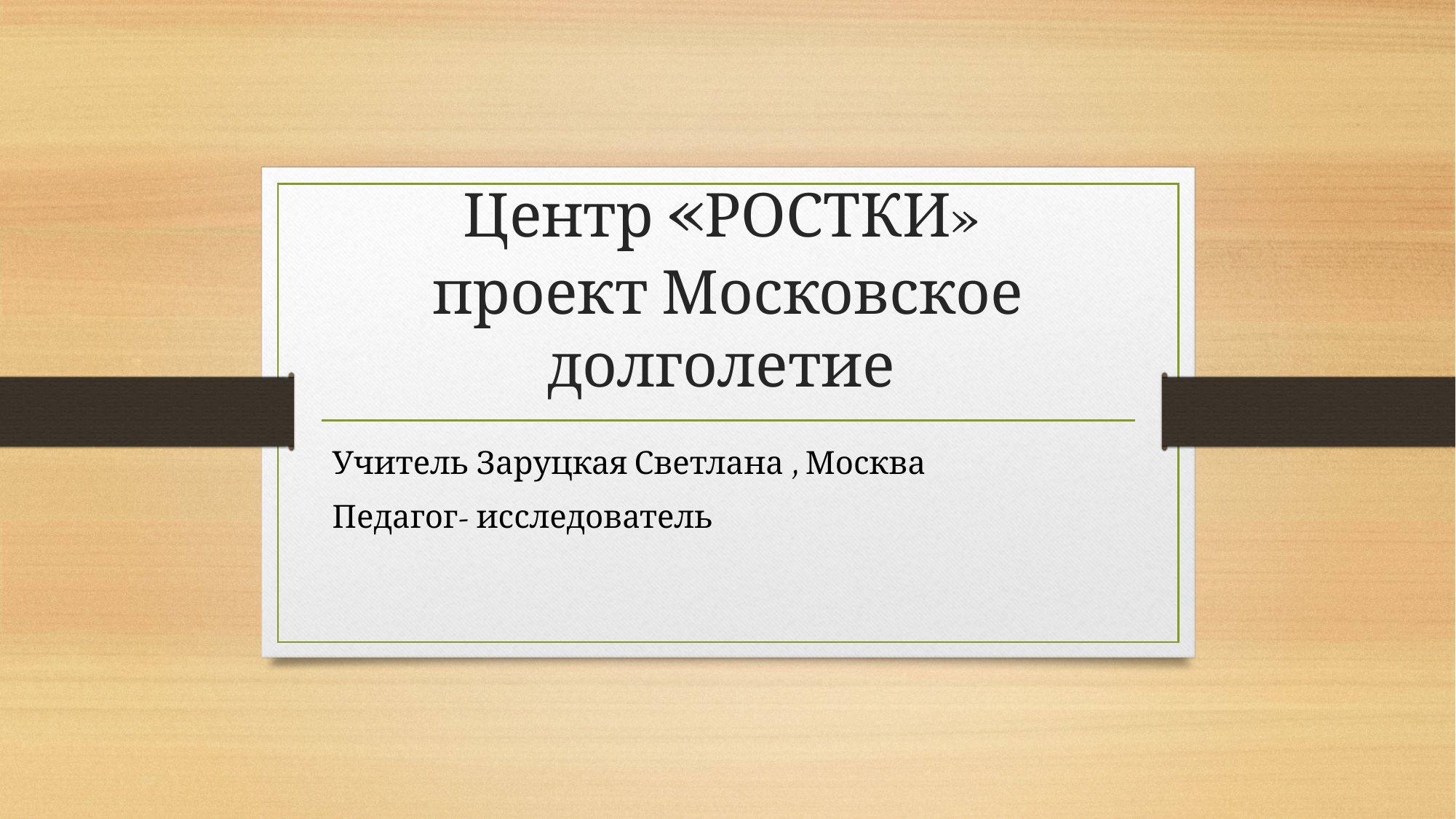

# Центр «РОСТКИ» проект Московское долголетие
Учитель Заруцкая Светлана , Москва
Педагог- исследователь